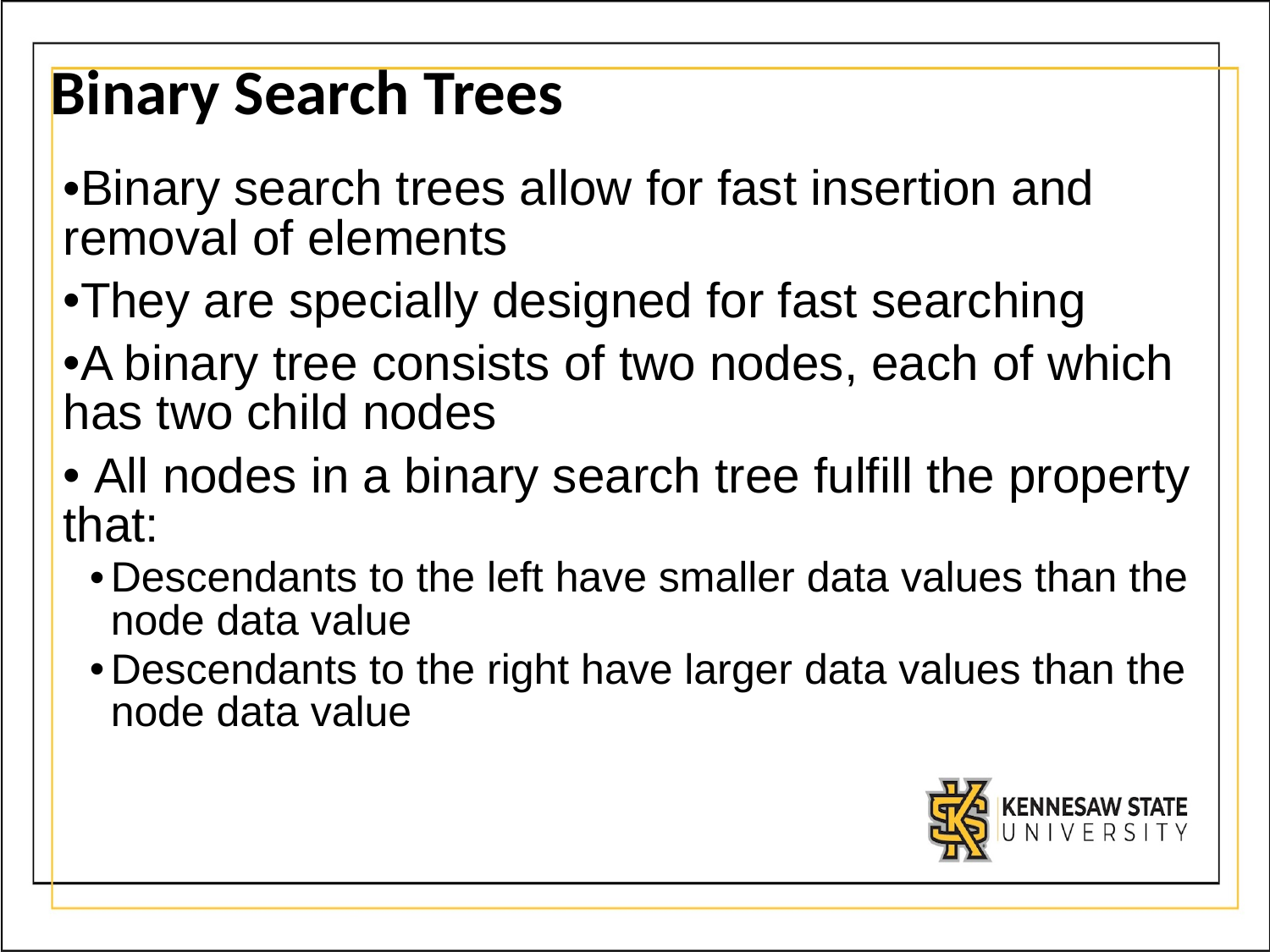

# Binary Search Trees
Binary search trees allow for fast insertion and removal of elements
They are specially designed for fast searching
A binary tree consists of two nodes, each of which has two child nodes
 All nodes in a binary search tree fulfill the property that:
Descendants to the left have smaller data values than the node data value
Descendants to the right have larger data values than the node data value